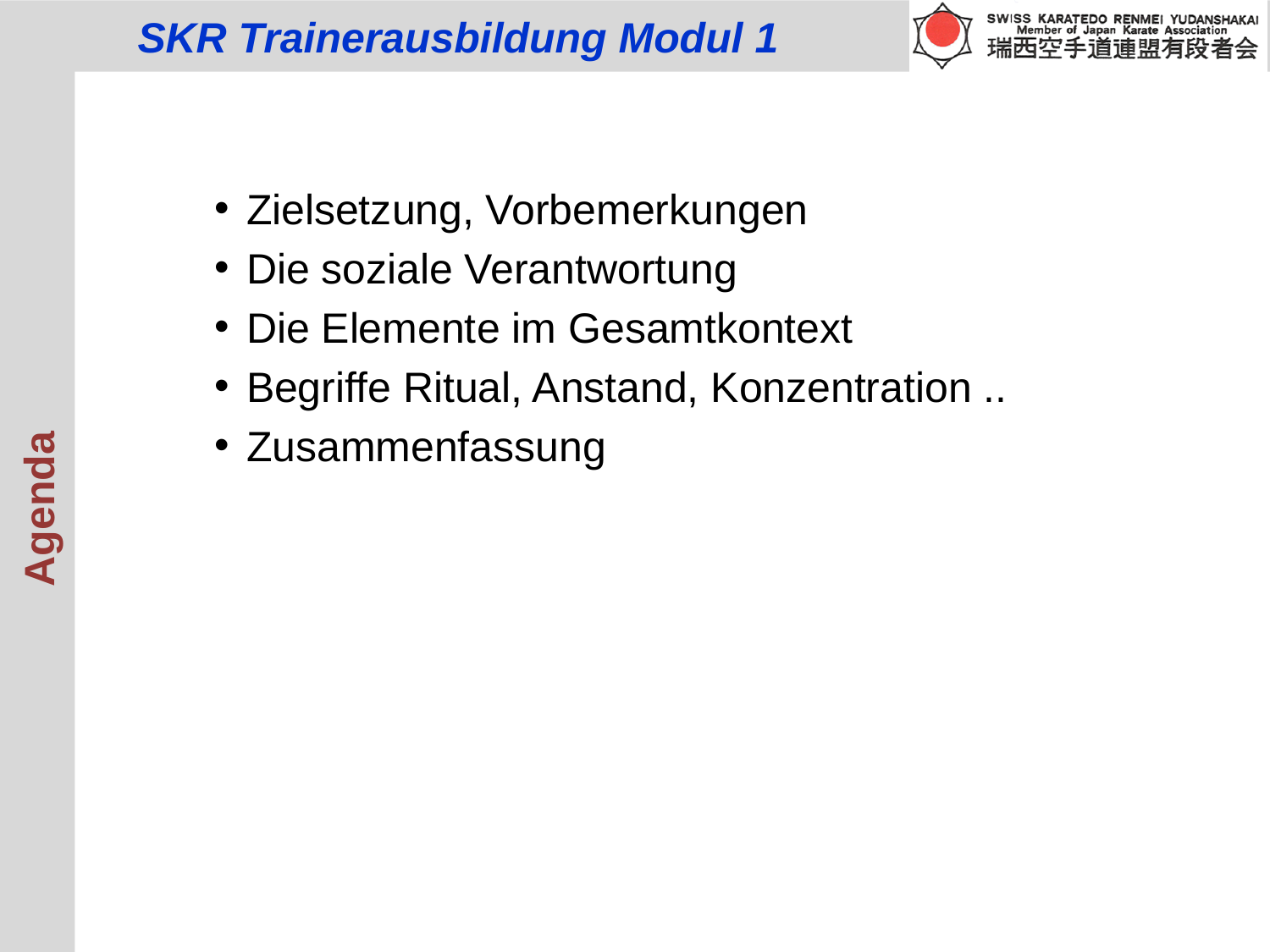

Zielsetzung, Vorbemerkungen
Die soziale Verantwortung
Die Elemente im Gesamtkontext
Begriffe Ritual, Anstand, Konzentration ..
Zusammenfassung
Agenda